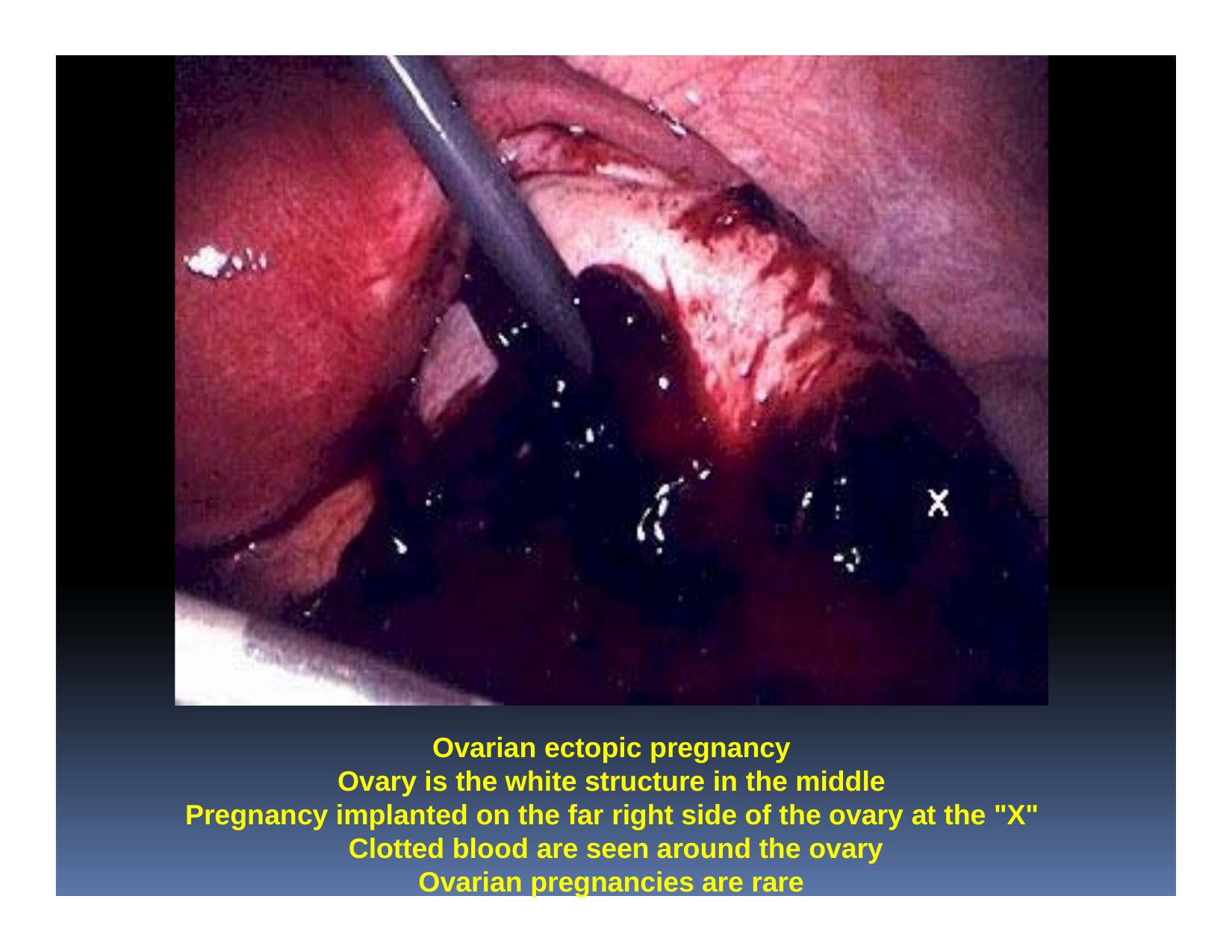

Ovarian ectopic pregnancy
Ovary is the white structure in the middle
Pregnancy implanted on the far right side of the ovary at the "X"  Clotted blood are seen around the ovary
Ovarian pregnancies are rare